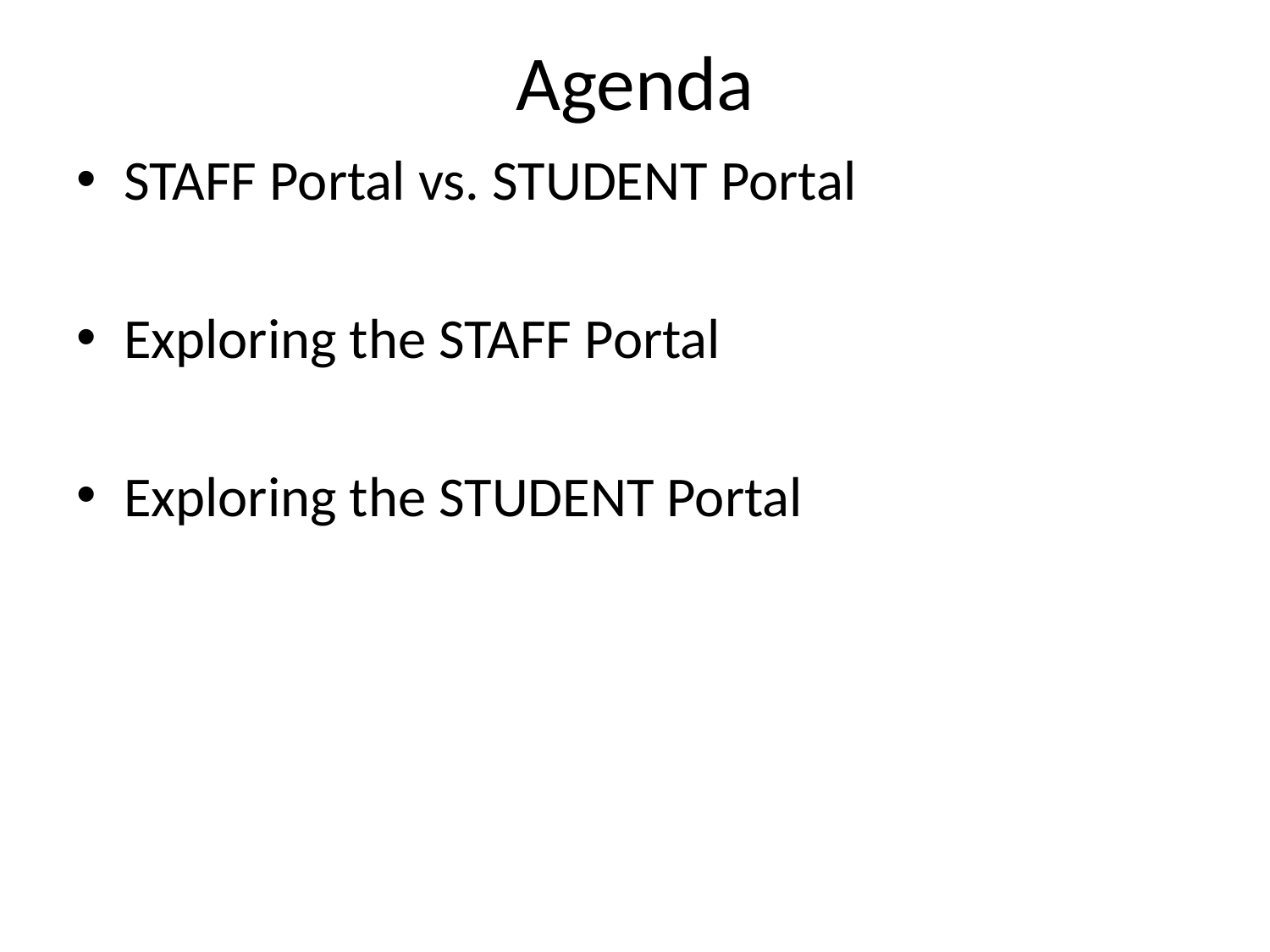

# Agenda
STAFF Portal vs. STUDENT Portal

Exploring the STAFF Portal

Exploring the STUDENT Portal